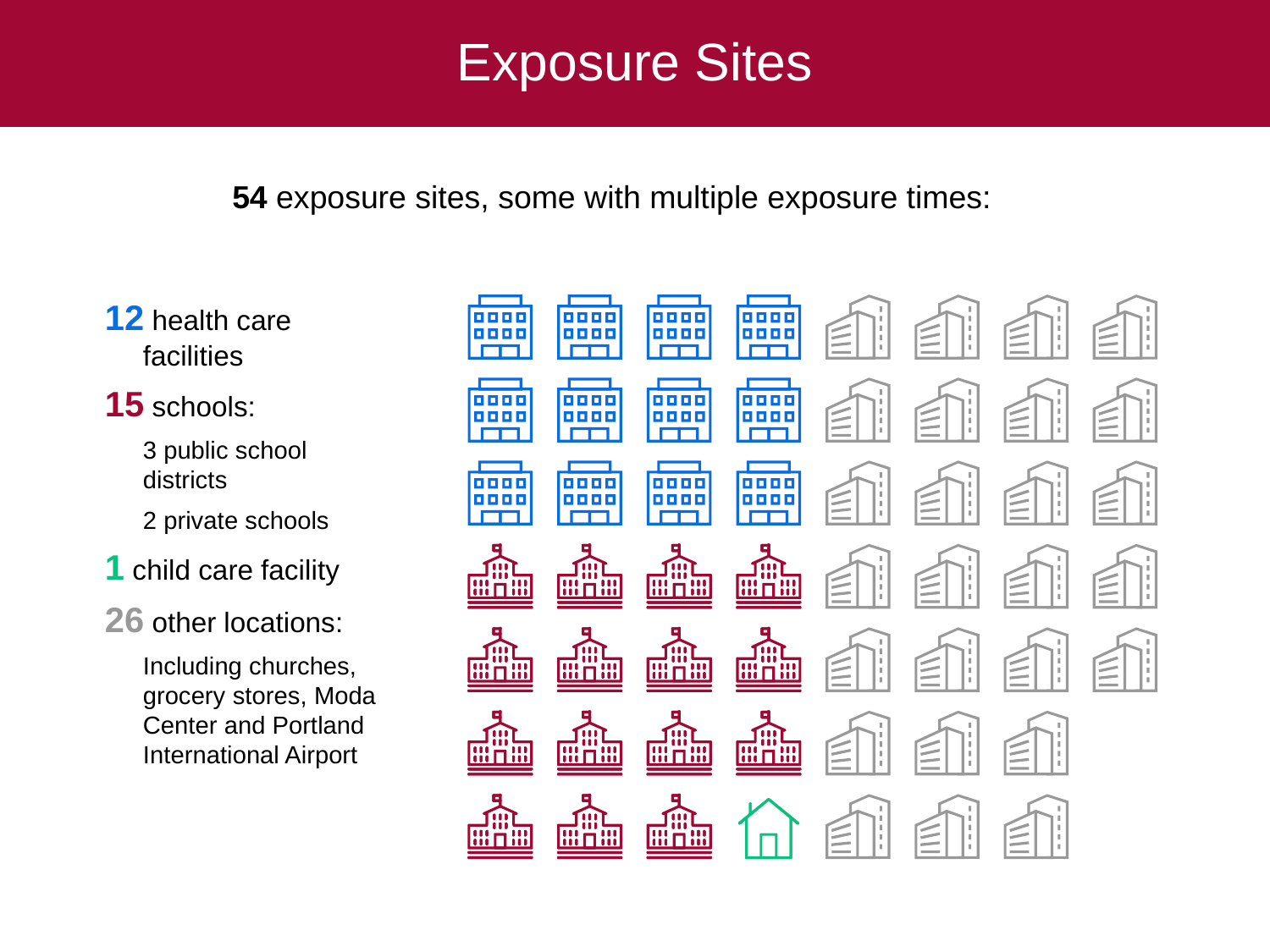

# Exposure Sites
54 exposure sites, some with multiple exposure times:
12 health care facilities
15 schools:
3 public school districts
2 private schools
1 child care facility
26 other locations:
Including churches, grocery stores, Moda Center and Portland International Airport